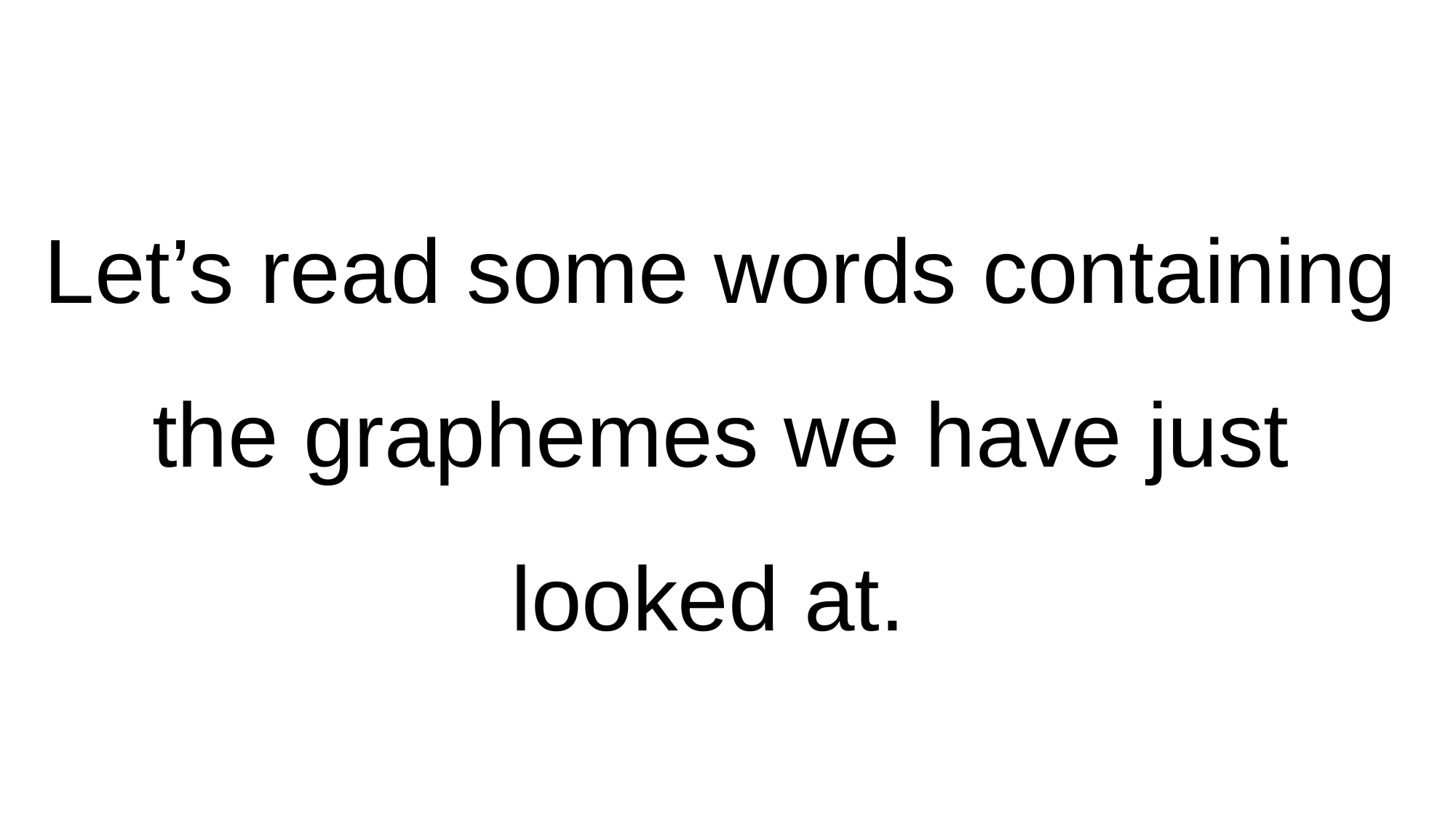

# Let’s read some words containing the graphemes we have just looked at.